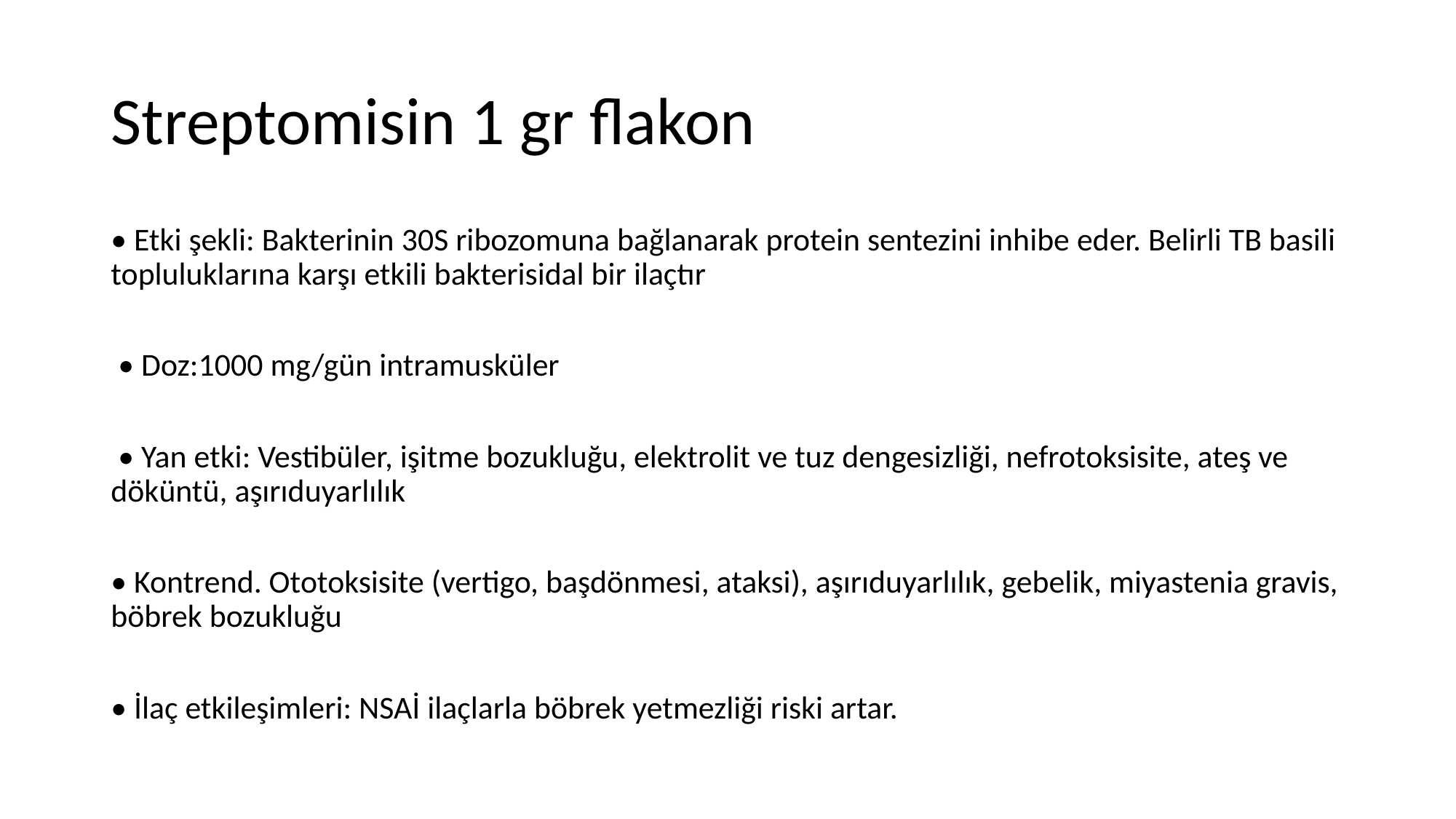

# Streptomisin 1 gr flakon
• Etki şekli: Bakterinin 30S ribozomuna bağlanarak protein sentezini inhibe eder. Belirli TB basili topluluklarına karşı etkili bakterisidal bir ilaçtır

 • Doz:1000 mg/gün intramusküler

 • Yan etki: Vestibüler, işitme bozukluğu, elektrolit ve tuz dengesizliği, nefrotoksisite, ateş ve döküntü, aşırıduyarlılık

• Kontrend. Ototoksisite (vertigo, başdönmesi, ataksi), aşırıduyarlılık, gebelik, miyastenia gravis, böbrek bozukluğu

• İlaç etkileşimleri: NSAİ ilaçlarla böbrek yetmezliği riski artar.